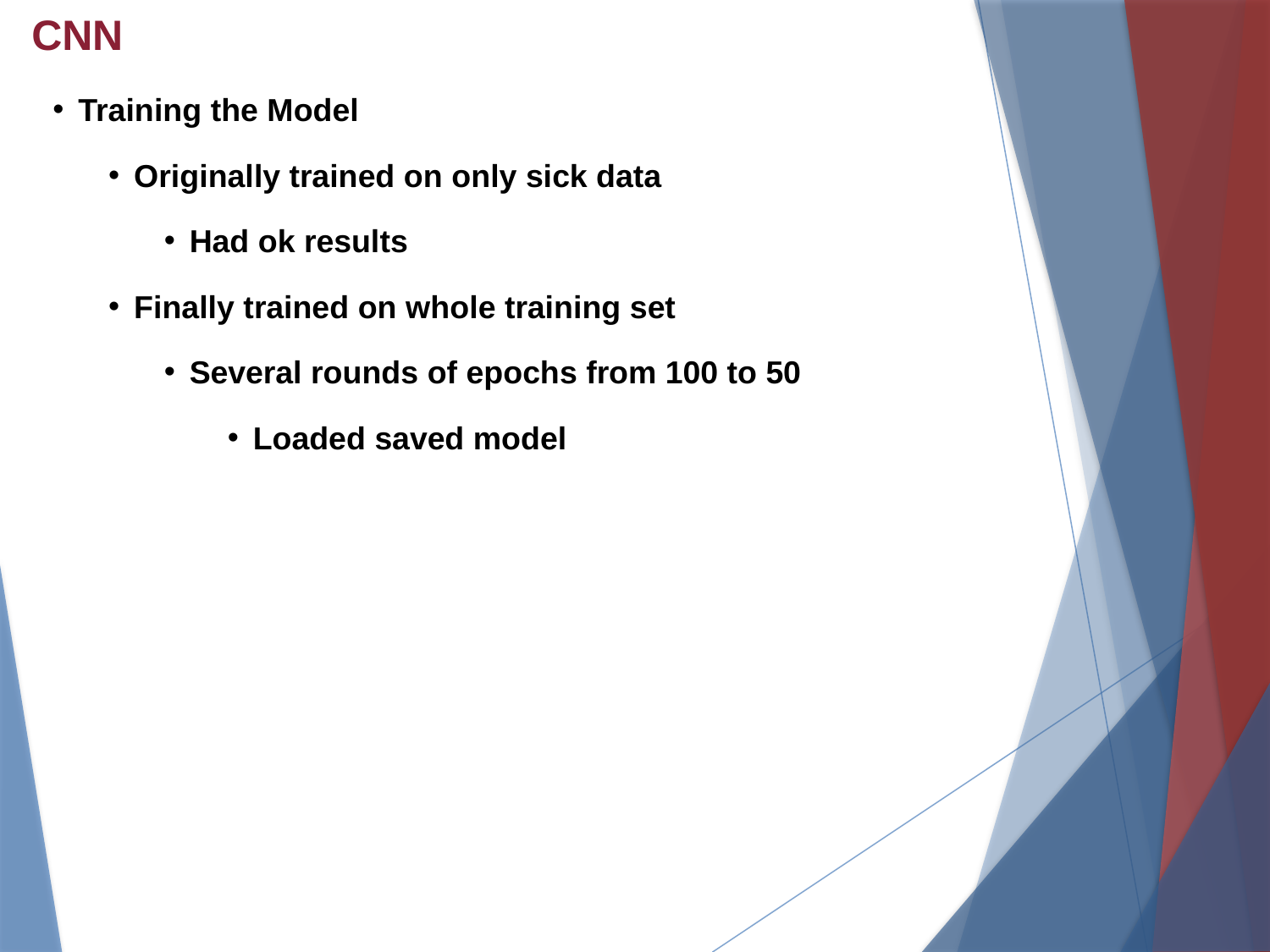

CNN

Training the Model
Originally trained on only sick data
Had ok results
Finally trained on whole training set
Several rounds of epochs from 100 to 50
Loaded saved model